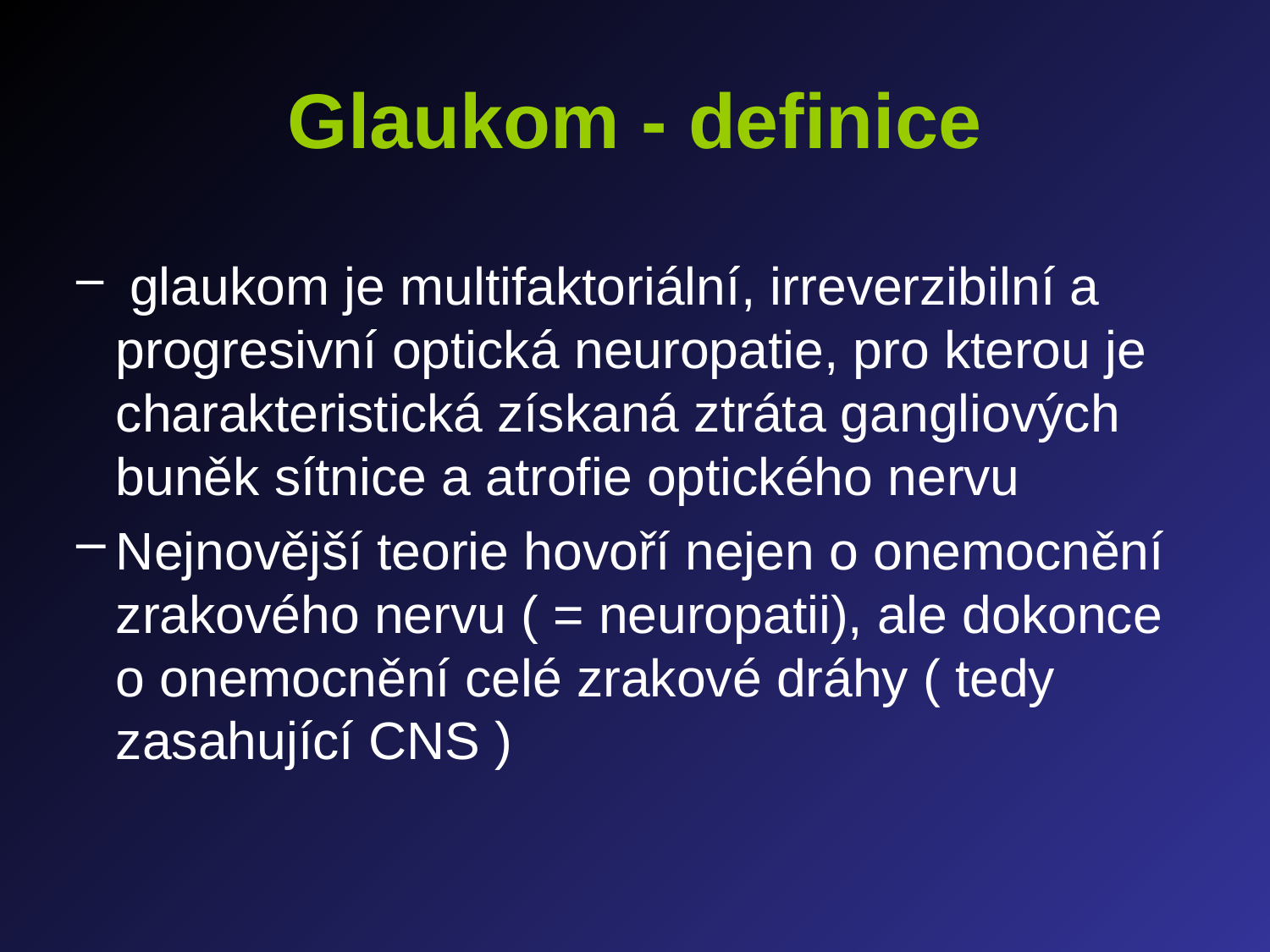

# Glaukom - definice
 glaukom je multifaktoriální, irreverzibilní a progresivní optická neuropatie, pro kterou je charakteristická získaná ztráta gangliových buněk sítnice a atrofie optického nervu
Nejnovější teorie hovoří nejen o onemocnění zrakového nervu ( = neuropatii), ale dokonce   o onemocnění celé zrakové dráhy ( tedy zasahující CNS )